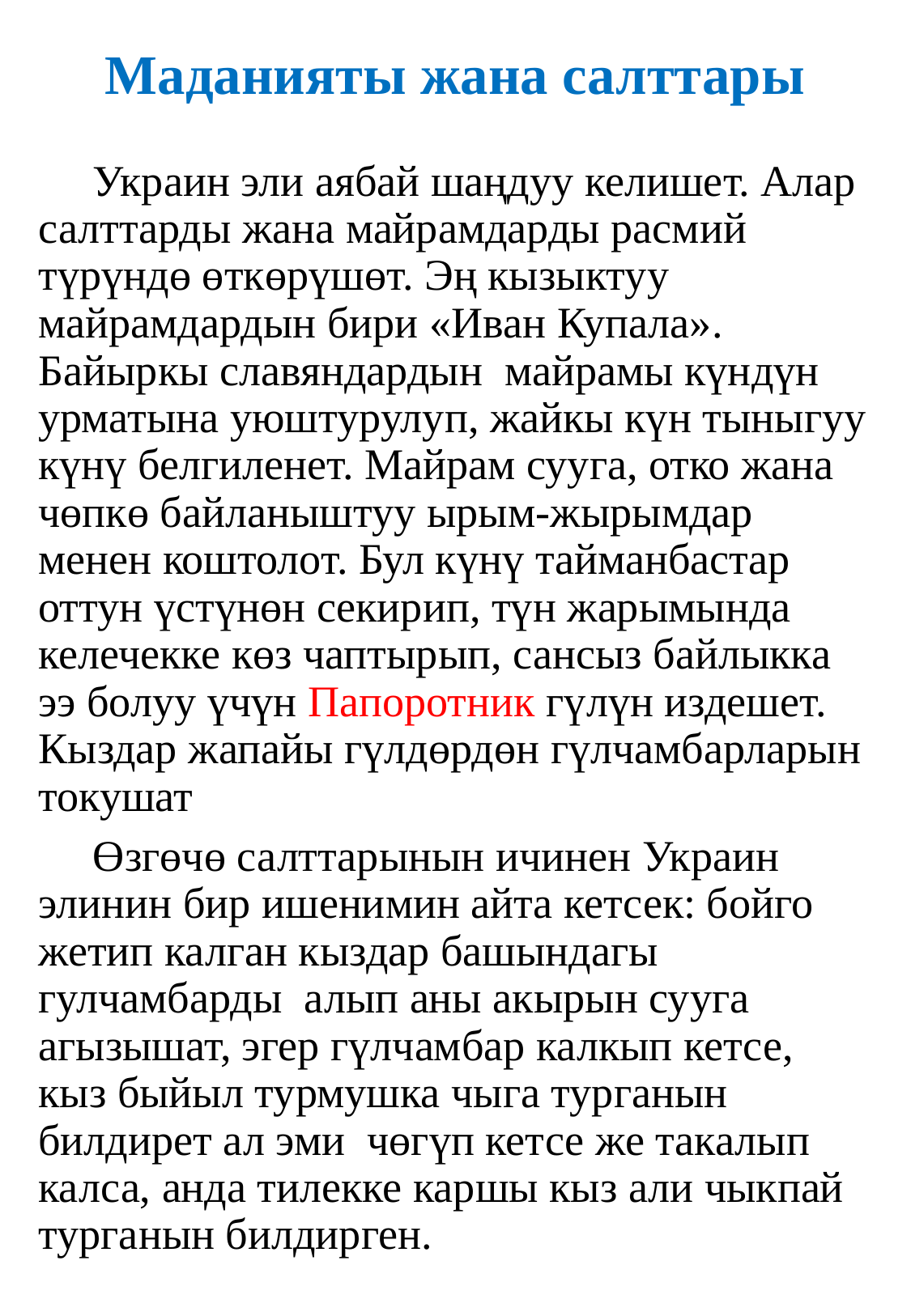

# Маданияты жана салттары
     Украин эли аябай шаңдуу келишет. Алар салттарды жана майрамдарды расмий түрүндө өткөрүшөт. Эң кызыктуу майрамдардын бири «Иван Купала». Байыркы славяндардын  майрамы күндүн урматына уюштурулуп, жайкы күн тыныгуу күнү белгиленет. Майрам сууга, отко жана чөпкө байланыштуу ырым-жырымдар менен коштолот. Бул күнү тайманбастар оттун үстүнөн секирип, түн жарымында келечекке көз чаптырып, сансыз байлыкка ээ болуу үчүн Папоротник гүлүн издешет. Кыздар жапайы гүлдөрдөн гүлчамбарларын токушат
     Өзгөчө салттарынын ичинен Украин элинин бир ишенимин айта кетсек: бойго жетип калган кыздар башындагы  гулчамбарды  алып аны акырын сууга агызышат, эгер гүлчамбар калкып кетсе, кыз быйыл турмушка чыга турганын билдирет ал эми  чөгүп кетсе же такалып калса, анда тилекке каршы кыз али чыкпай турганын билдирген.